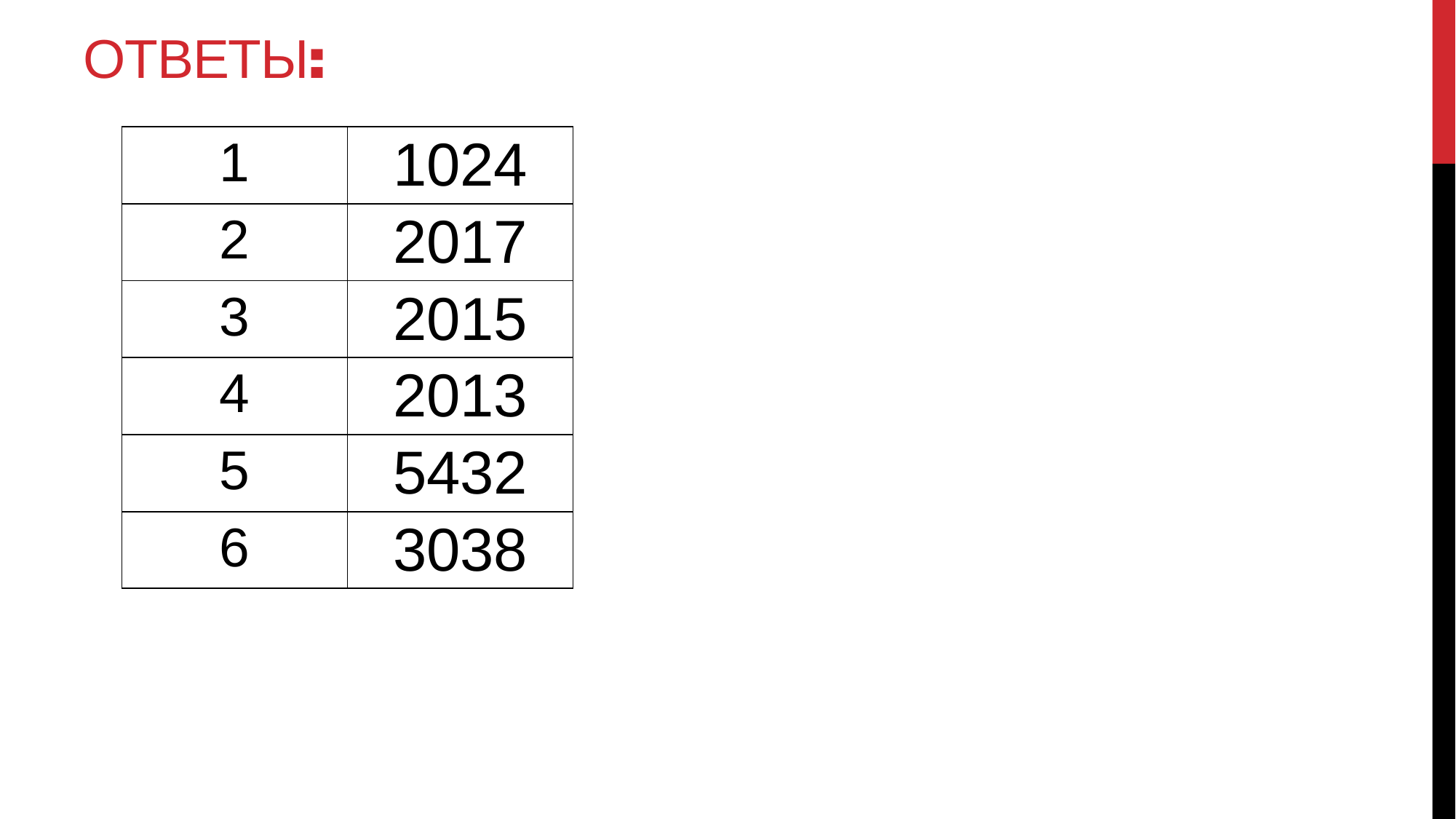

# Ответы:
| 1 | 1024 |
| --- | --- |
| 2 | 2017 |
| 3 | 2015 |
| 4 | 2013 |
| 5 | 5432 |
| 6 | 3038 |